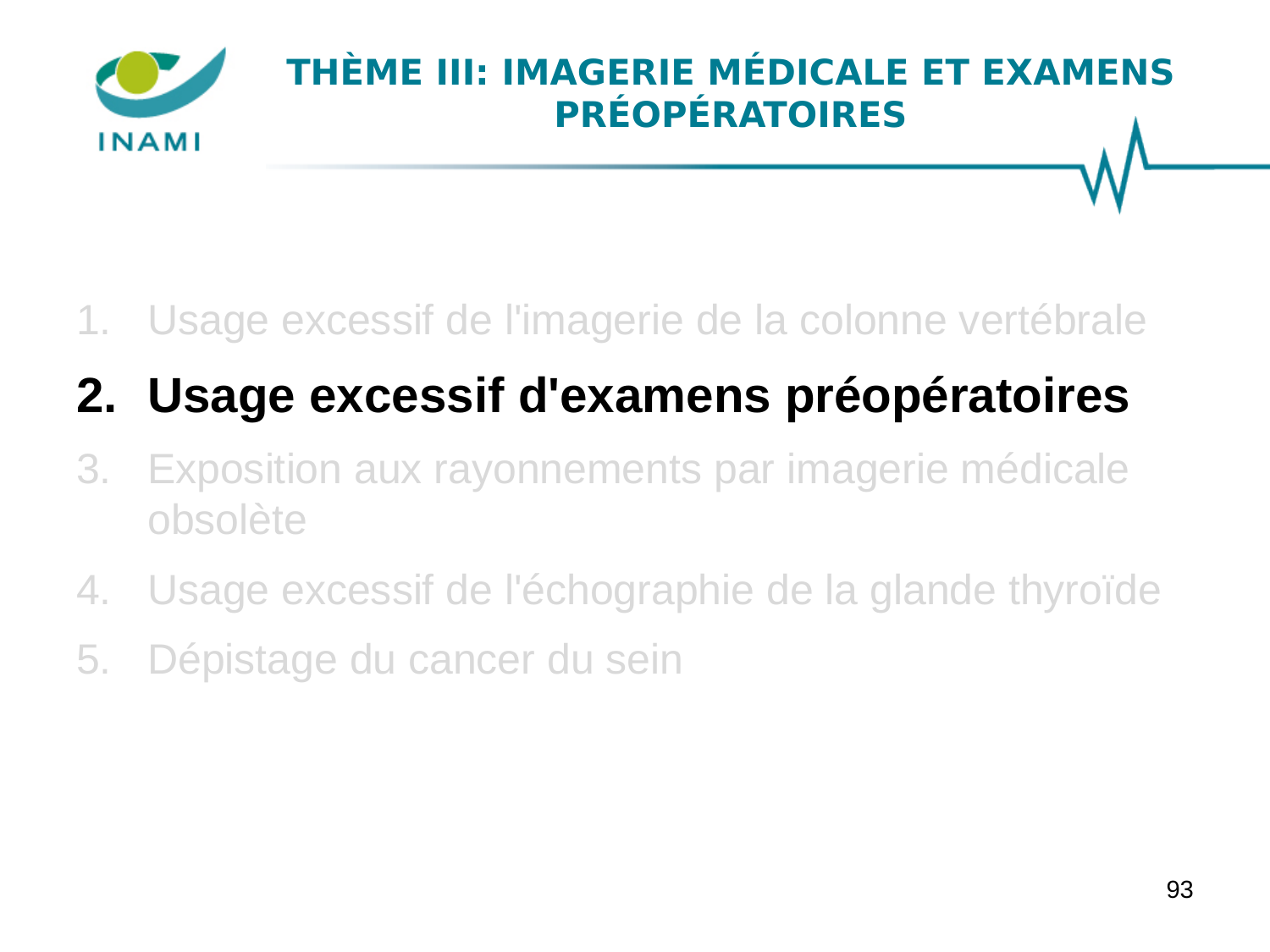

# THÈME III: IMAGERIE MÉDICALE ET EXAMENS PRÉOPÉRATOIRES

Usage excessif de l'imagerie de la colonne vertébrale
Usage excessif d'examens préopératoires
Exposition aux rayonnements par imagerie médicale obsolète
Usage excessif de l'échographie de la glande thyroïde
Dépistage du cancer du sein
93